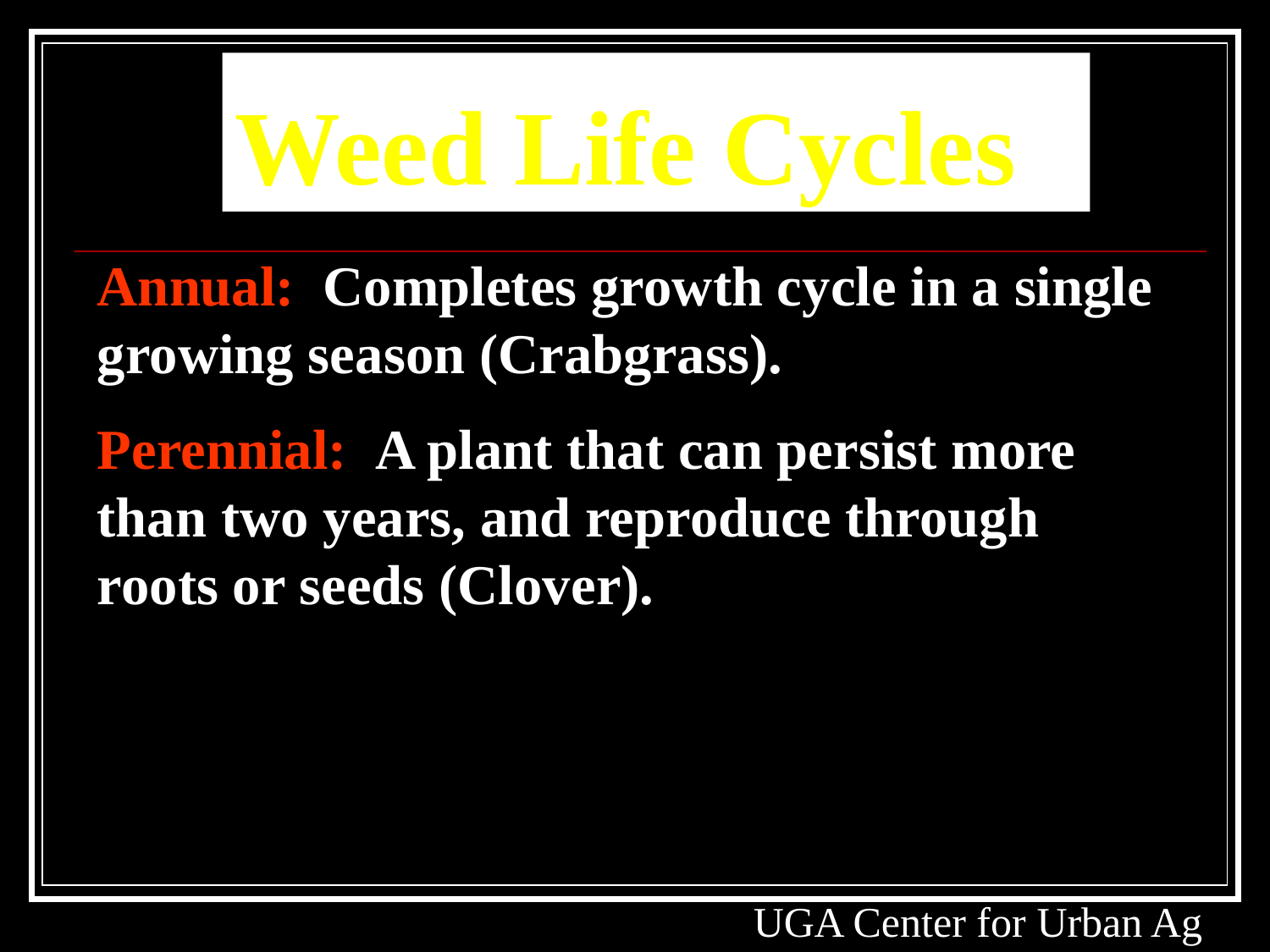

# Weed Life Cycles
Annual:  Completes growth cycle in a single growing season (Crabgrass).
Perennial:  A plant that can persist more than two years, and reproduce through roots or seeds (Clover).